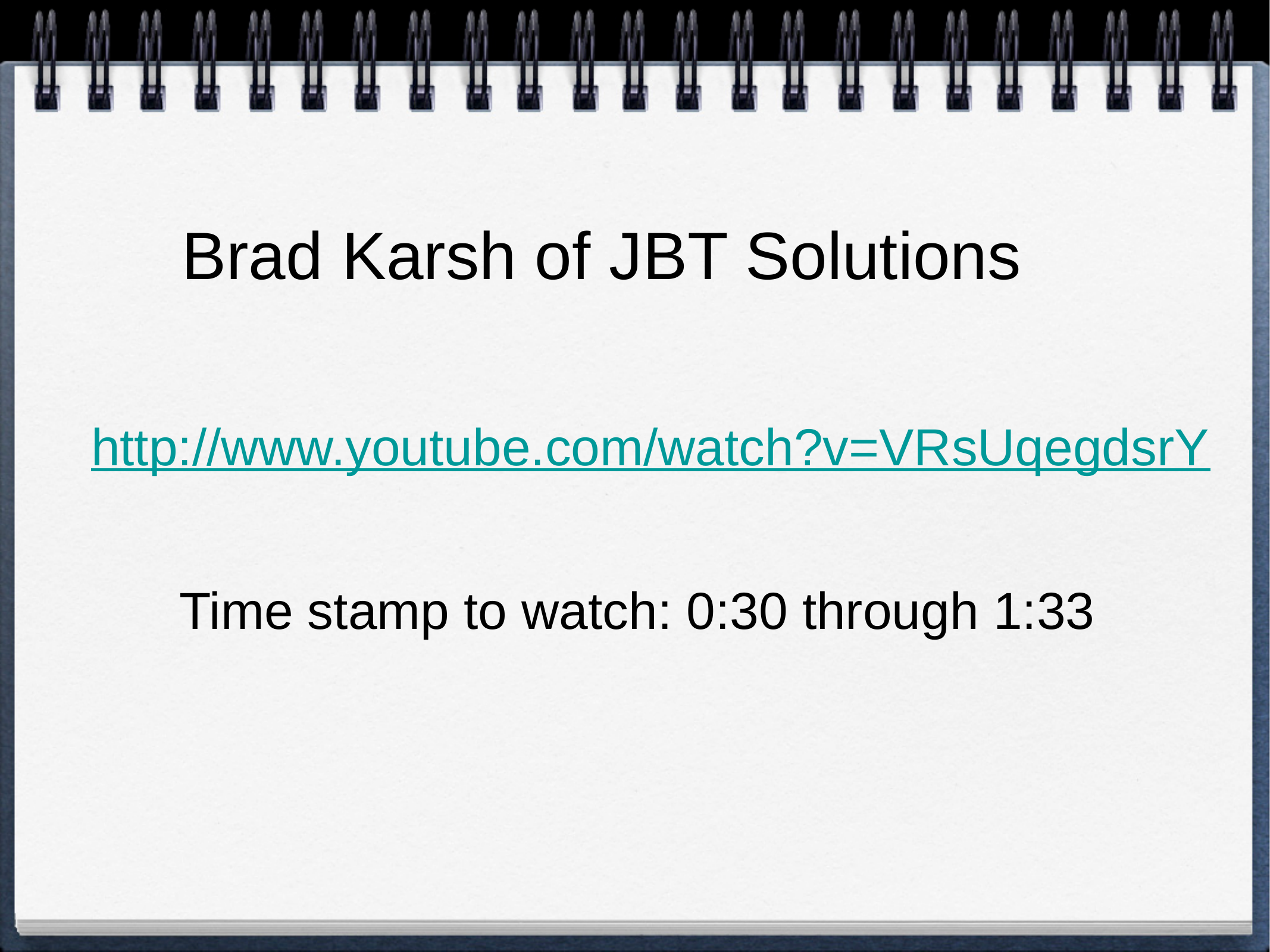

Brad Karsh of JBT Solutions
http://www.youtube.com/watch?v=VRsUqegdsrY
Time stamp to watch: 0:30 through 1:33